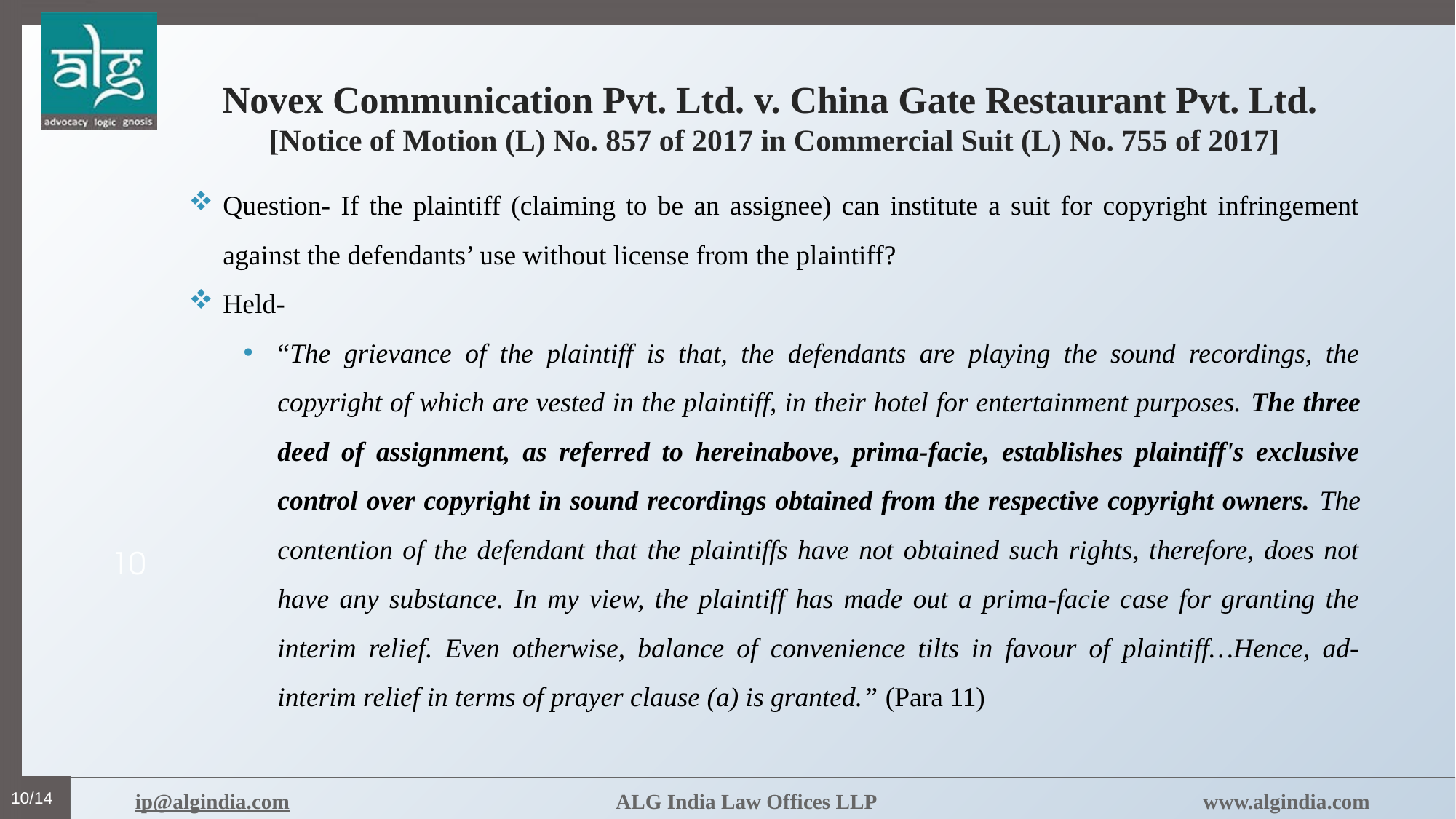

# Novex Communication Pvt. Ltd. v. China Gate Restaurant Pvt. Ltd. [Notice of Motion (L) No. 857 of 2017 in Commercial Suit (L) No. 755 of 2017]
Question- If the plaintiff (claiming to be an assignee) can institute a suit for copyright infringement against the defendants’ use without license from the plaintiff?
Held-
“The grievance of the plaintiff is that, the defendants are playing the sound recordings, the copyright of which are vested in the plaintiff, in their hotel for entertainment purposes. The three deed of assignment, as referred to hereinabove, prima-facie, establishes plaintiff's exclusive control over copyright in sound recordings obtained from the respective copyright owners. The contention of the defendant that the plaintiffs have not obtained such rights, therefore, does not have any substance. In my view, the plaintiff has made out a prima-facie case for granting the interim relief. Even otherwise, balance of convenience tilts in favour of plaintiff…Hence, ad-interim relief in terms of prayer clause (a) is granted.” (Para 11)

10
10/14